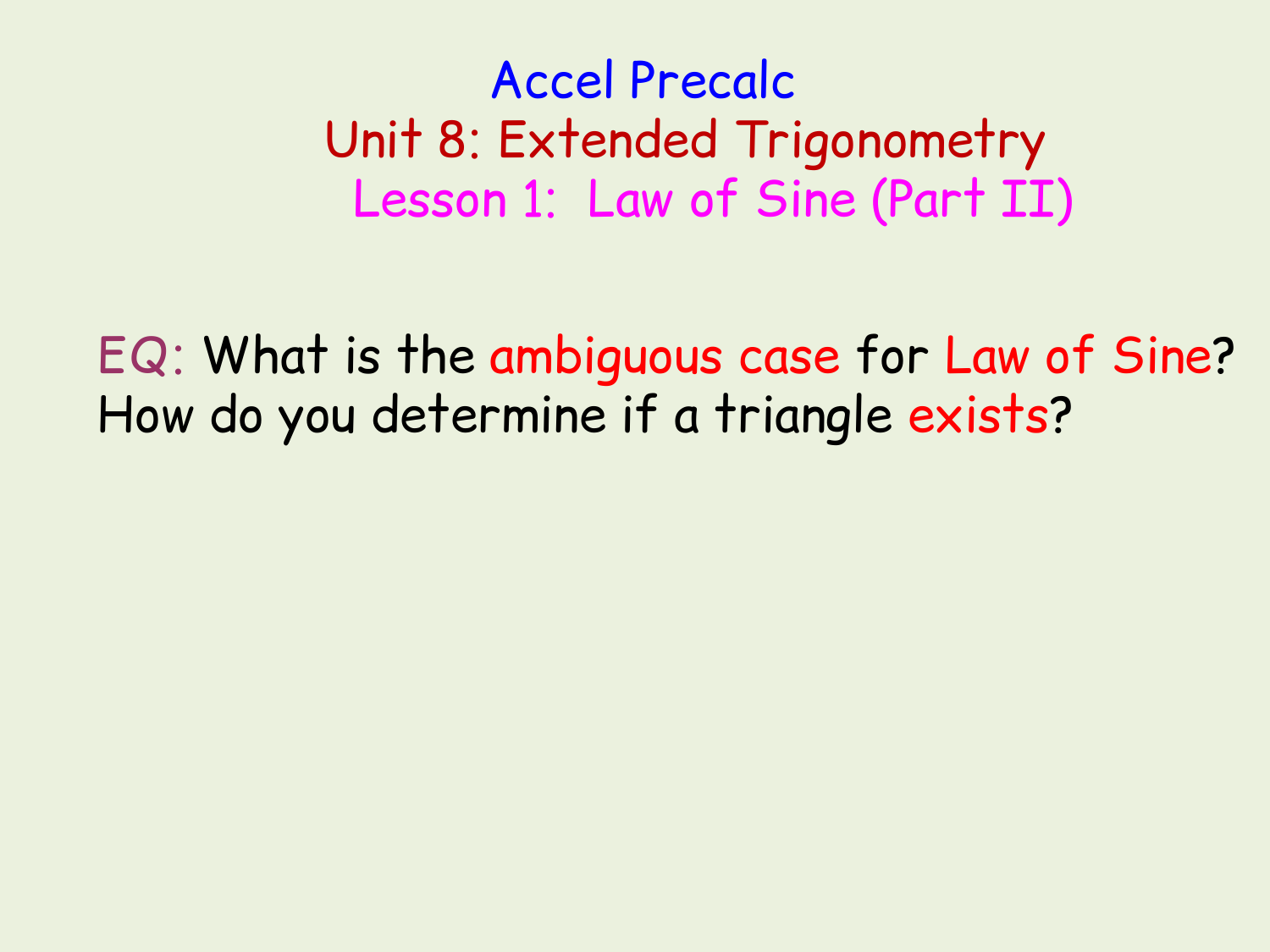

Accel Precalc
      Unit 8: Extended Trigonometry
        Lesson 1:  Law of Sine (Part II)
EQ: What is the ambiguous case for Law of Sine? How do you determine if a triangle exists?